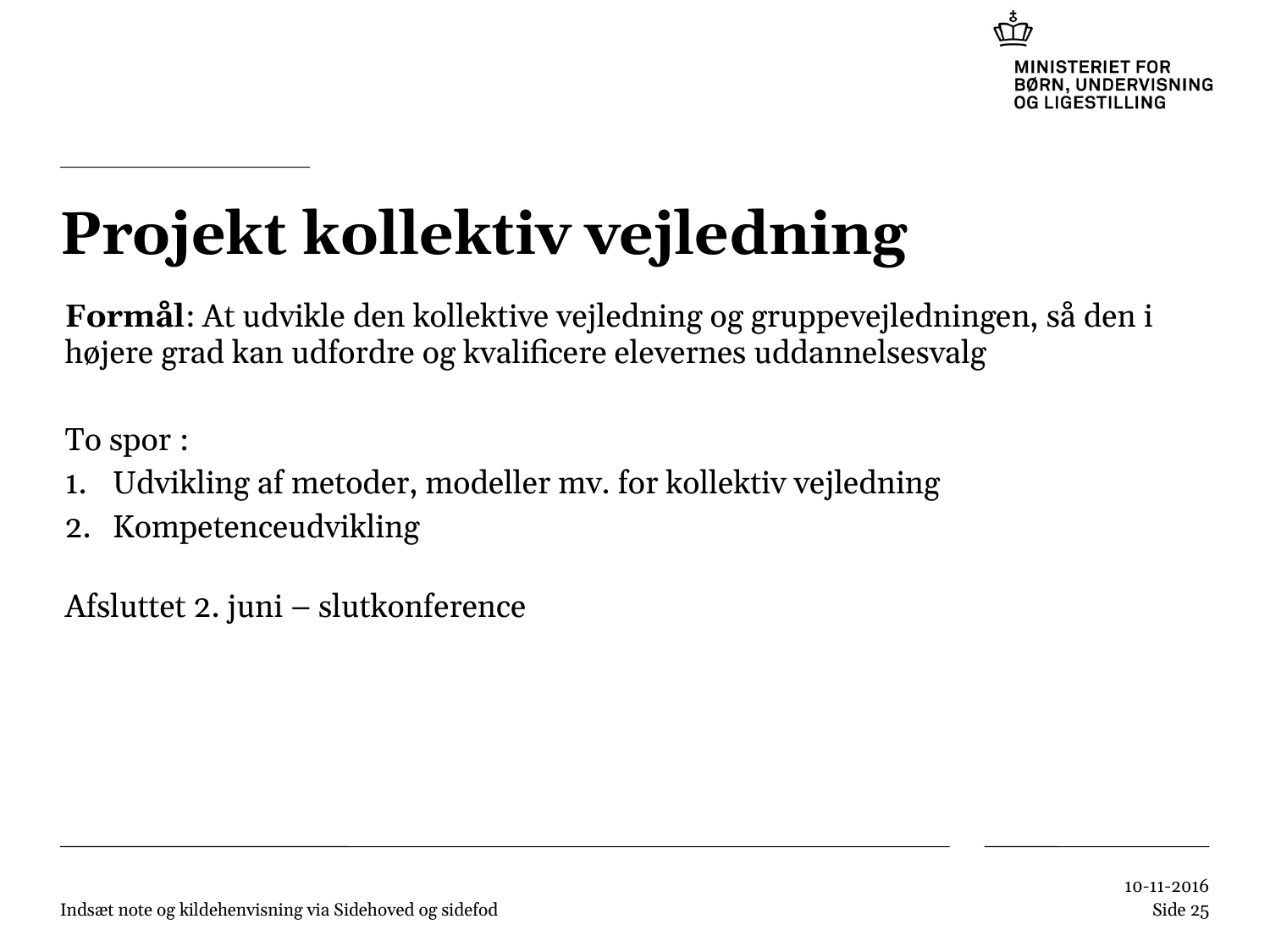

# Projekt kollektiv vejledning
Formål: At udvikle den kollektive vejledning og gruppevejledningen, så den i højere grad kan udfordre og kvalificere elevernes uddannelsesvalg

To spor :
Udvikling af metoder, modeller mv. for kollektiv vejledning
Kompetenceudvikling
Afsluttet 2. juni – slutkonference

Indsæt note og kildehenvisning via Sidehoved og sidefod
10-11-2016
Side 25